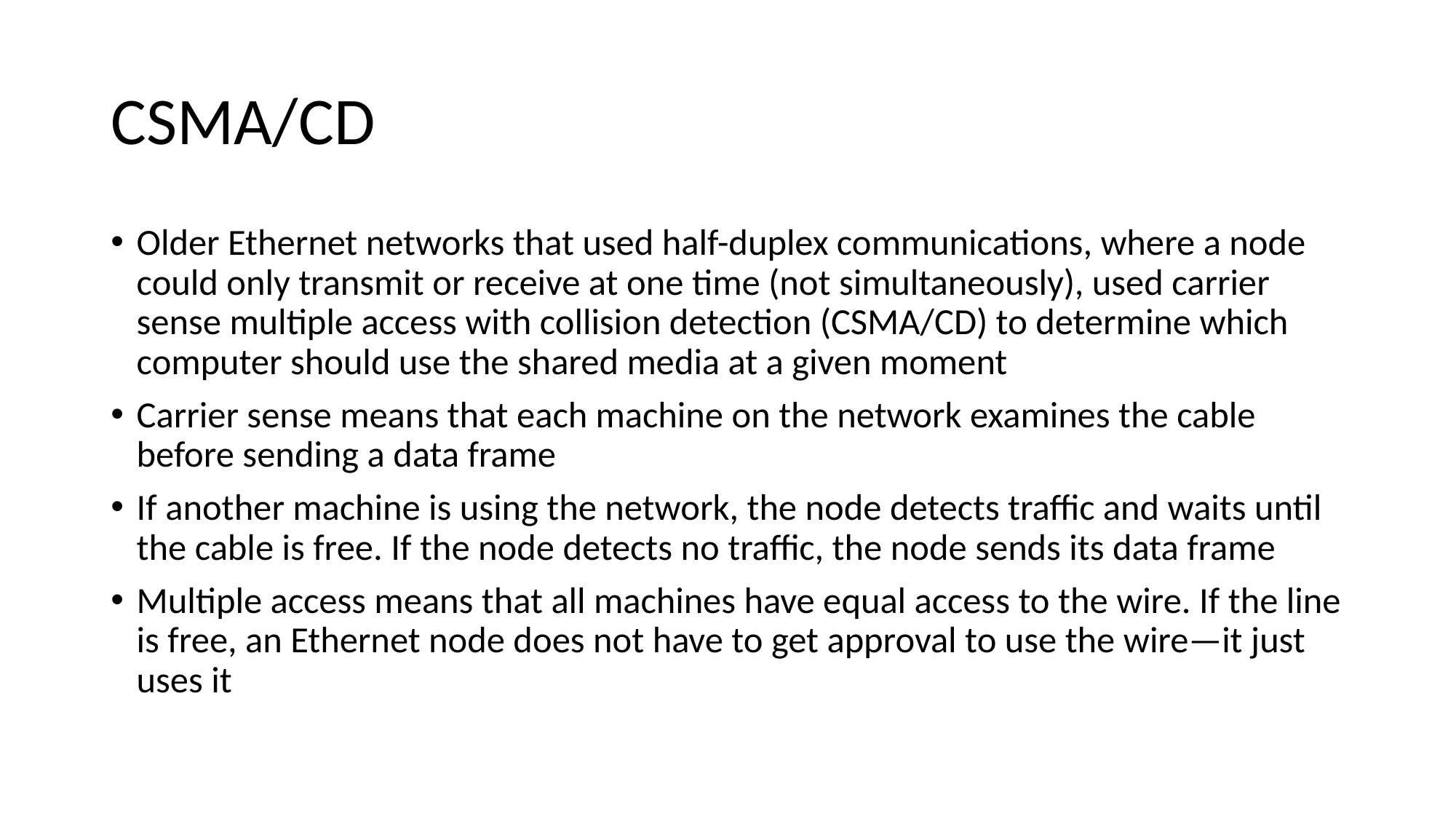

# CSMA/CD
Older Ethernet networks that used half-duplex communications, where a node could only transmit or receive at one time (not simultaneously), used carrier sense multiple access with collision detection (CSMA/CD) to determine which computer should use the shared media at a given moment
Carrier sense means that each machine on the network examines the cable before sending a data frame
If another machine is using the network, the node detects traffic and waits until the cable is free. If the node detects no traffic, the node sends its data frame
Multiple access means that all machines have equal access to the wire. If the line is free, an Ethernet node does not have to get approval to use the wire—it just uses it